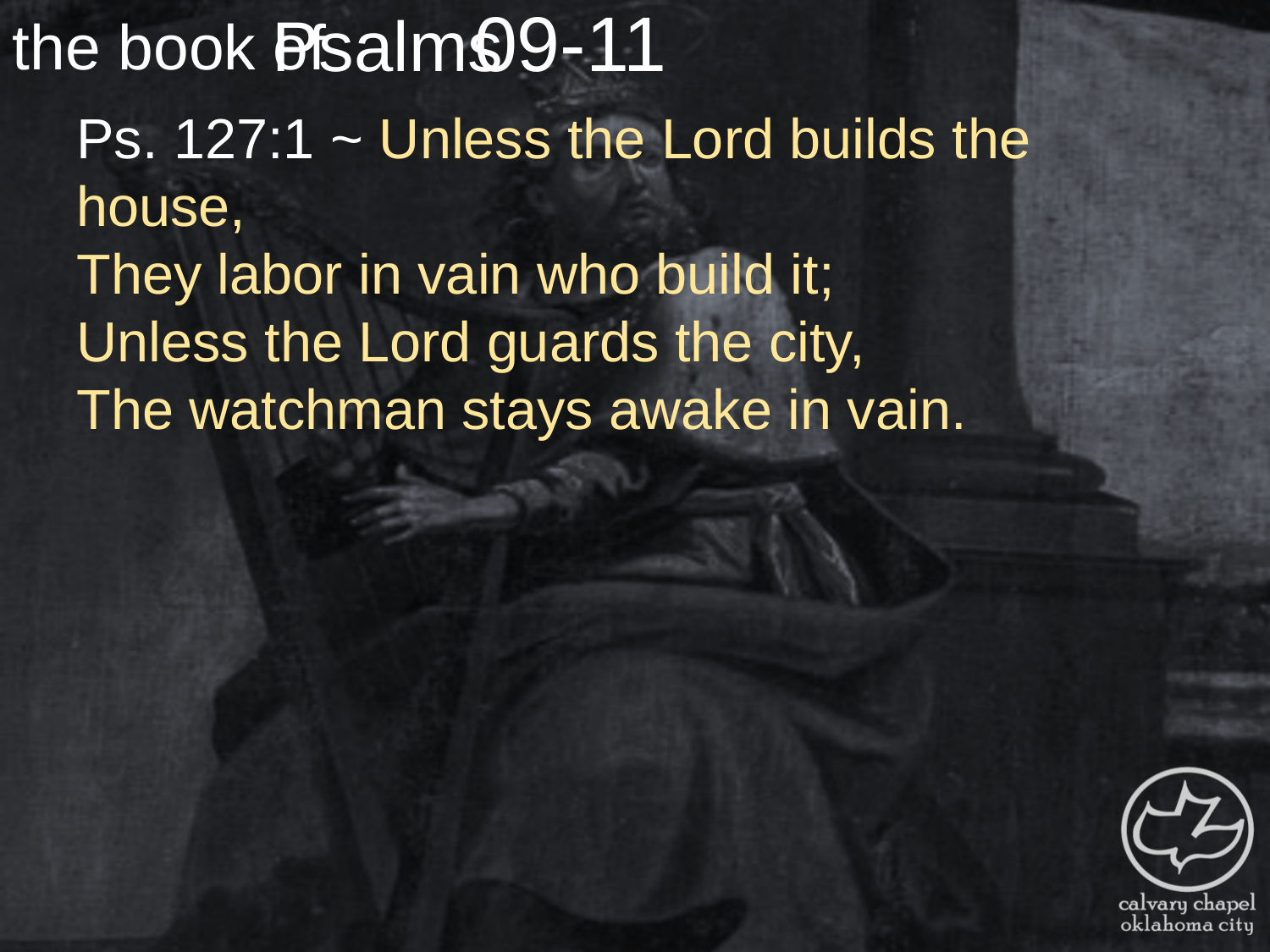

the book of
09-11
Psalms
Ps. 127:1 ~ Unless the Lord builds the house,
They labor in vain who build it;
Unless the Lord guards the city,
The watchman stays awake in vain.